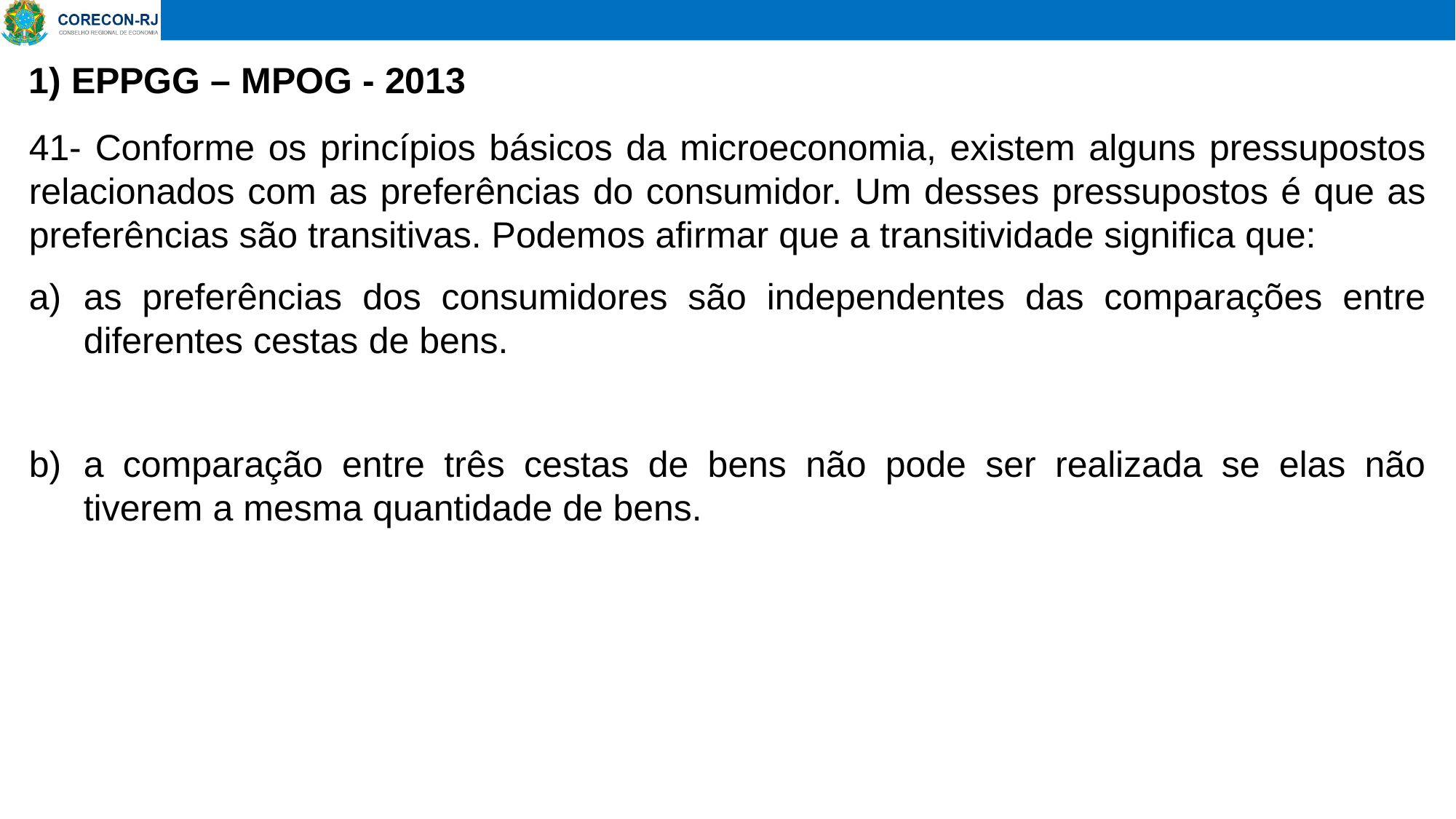

# 1) EPPGG – MPOG - 2013
41- Conforme os princípios básicos da microeconomia, existem alguns pressupostos relacionados com as preferências do consumidor. Um desses pressupostos é que as preferências são transitivas. Podemos afirmar que a transitividade significa que:
as preferências dos consumidores são independentes das comparações entre diferentes cestas de bens.

a comparação entre três cestas de bens não pode ser realizada se elas não tiverem a mesma quantidade de bens.